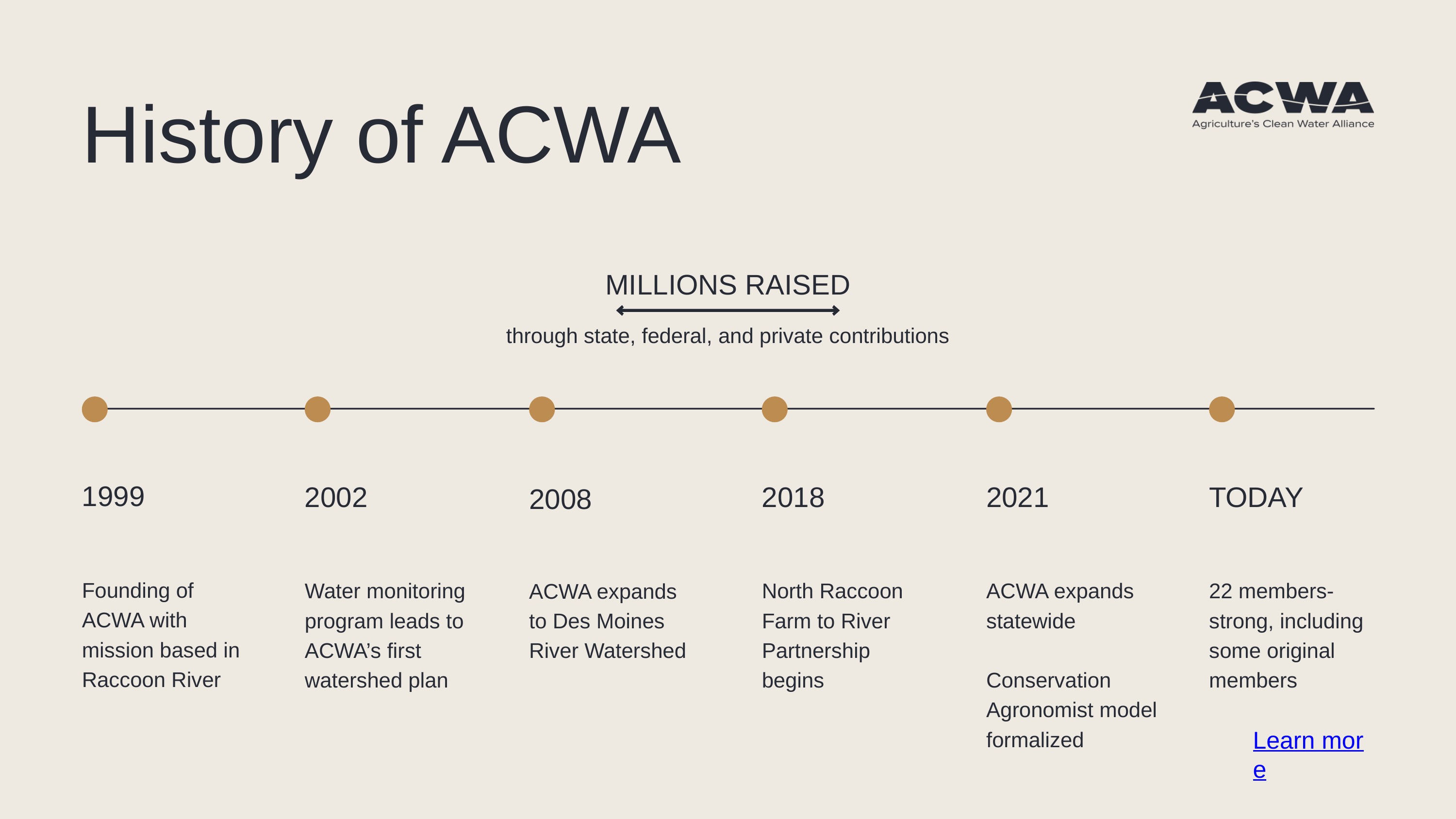

History of ACWA

MILLIONS RAISED

through state, federal, and private contributions

1999
2002
2018
2021
TODAY
2008
Founding of ACWA with mission based in Raccoon River
Water monitoring program leads to ACWA’s first watershed plan
ACWA expands to Des Moines River Watershed
North Raccoon Farm to River Partnership begins
ACWA expands statewide

Conservation Agronomist model formalized
22 members-strong, including some original members
Learn more